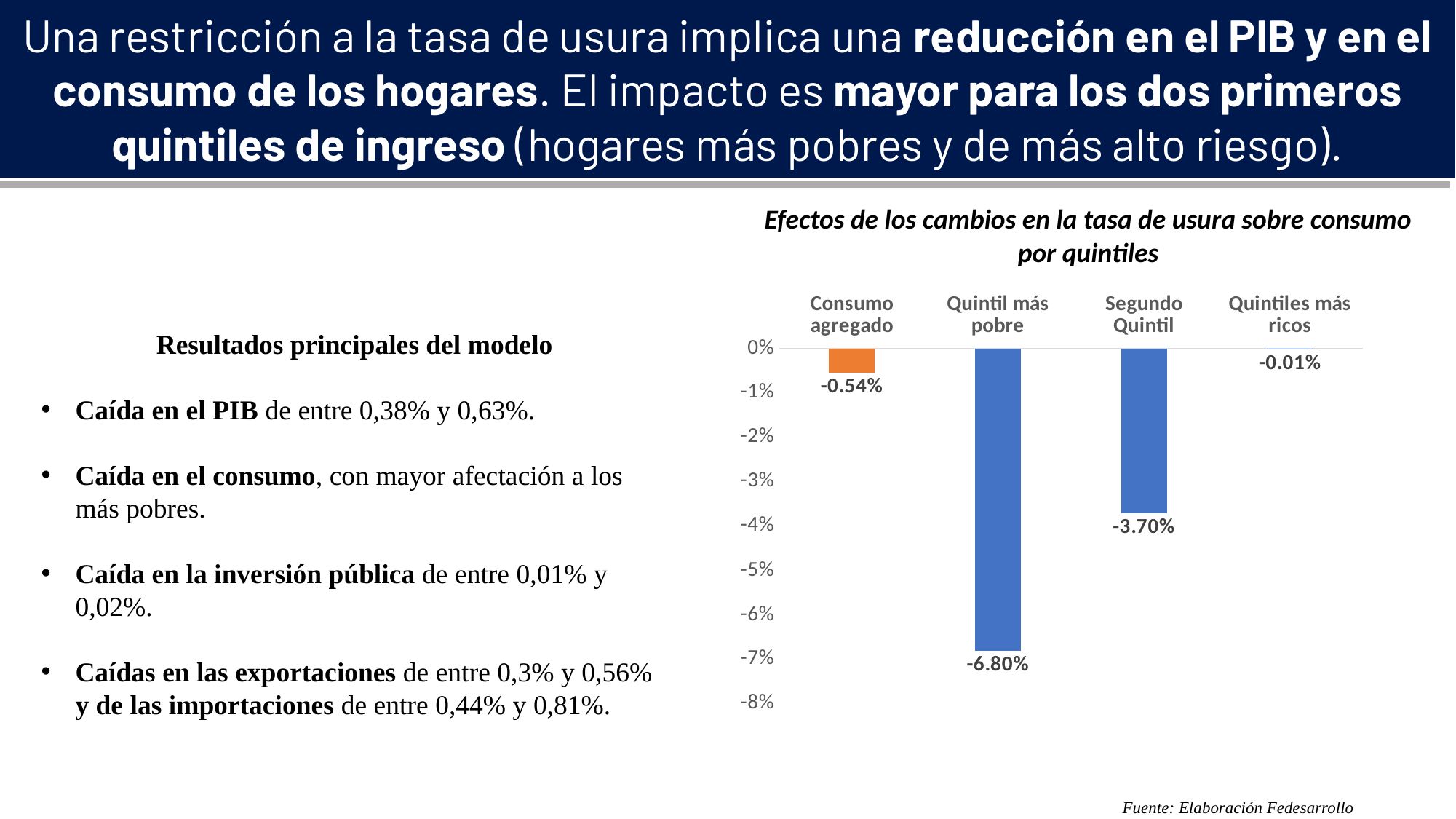

Una restricción a la tasa de usura implica una reducción en el PIB y en el consumo de los hogares. El impacto es mayor para los dos primeros quintiles de ingreso (hogares más pobres y de más alto riesgo).
Efectos de los cambios en la tasa de usura sobre consumo por quintiles

### Chart

| Category |  |
|---|---|
| Consumo agregado | -0.0054 |
| Quintil más pobre | -0.068 |
| Segundo Quintil | -0.037 |
| Quintiles más ricos | -0.0001 |
Resultados principales del modelo

Caída en el PIB de entre 0,38% y 0,63%.

Caída en el consumo, con mayor afectación a los más pobres.

Caída en la inversión pública de entre 0,01% y 0,02%.

Caídas en las exportaciones de entre 0,3% y 0,56% y de las importaciones de entre 0,44% y 0,81%.
Fuente: Elaboración Fedesarrollo